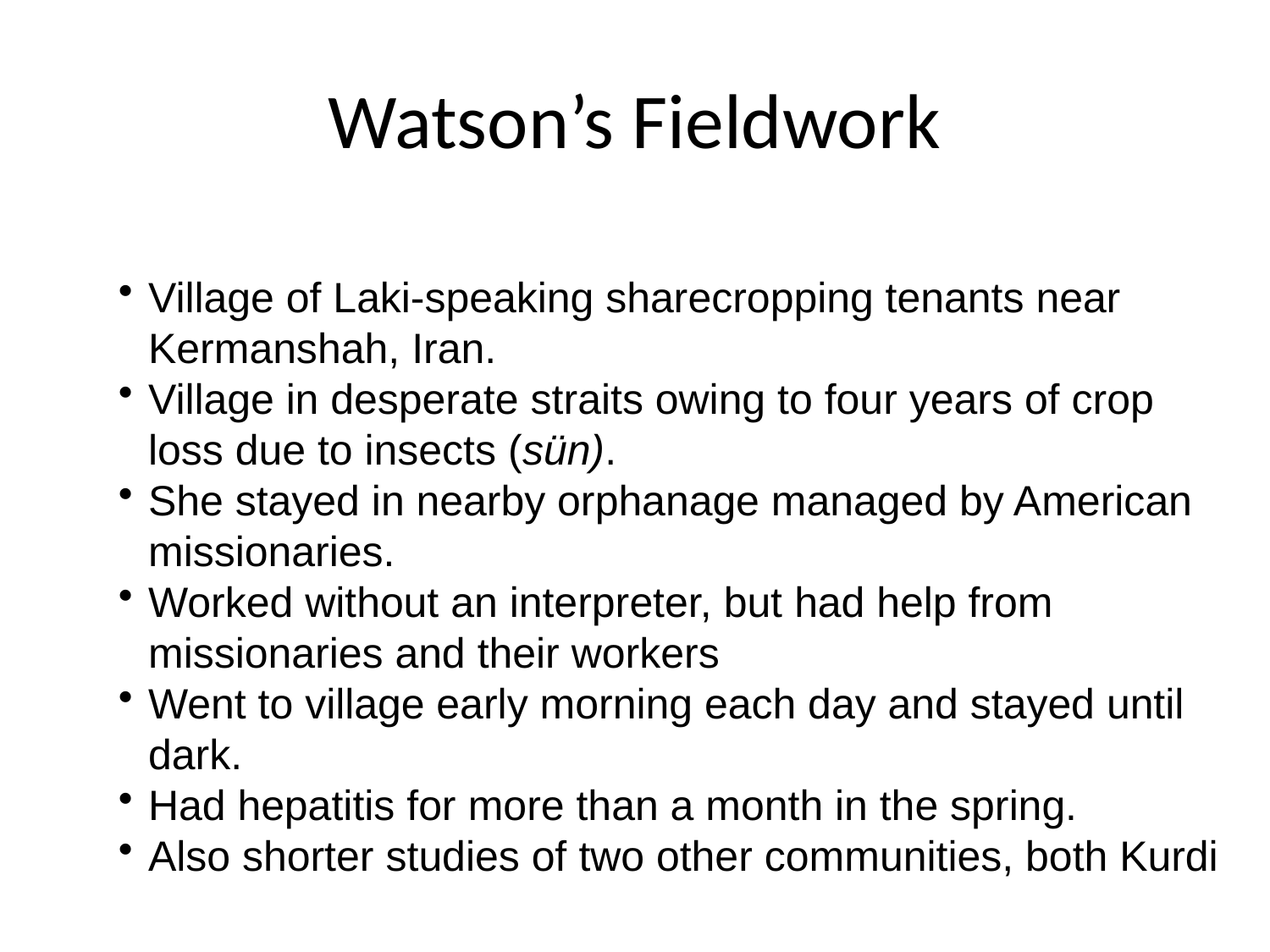

# Watson’s Fieldwork
Village of Laki-speaking sharecropping tenants near Kermanshah, Iran.
Village in desperate straits owing to four years of crop loss due to insects (sün).
She stayed in nearby orphanage managed by American missionaries.
Worked without an interpreter, but had help from missionaries and their workers
Went to village early morning each day and stayed until dark.
Had hepatitis for more than a month in the spring.
Also shorter studies of two other communities, both Kurdi